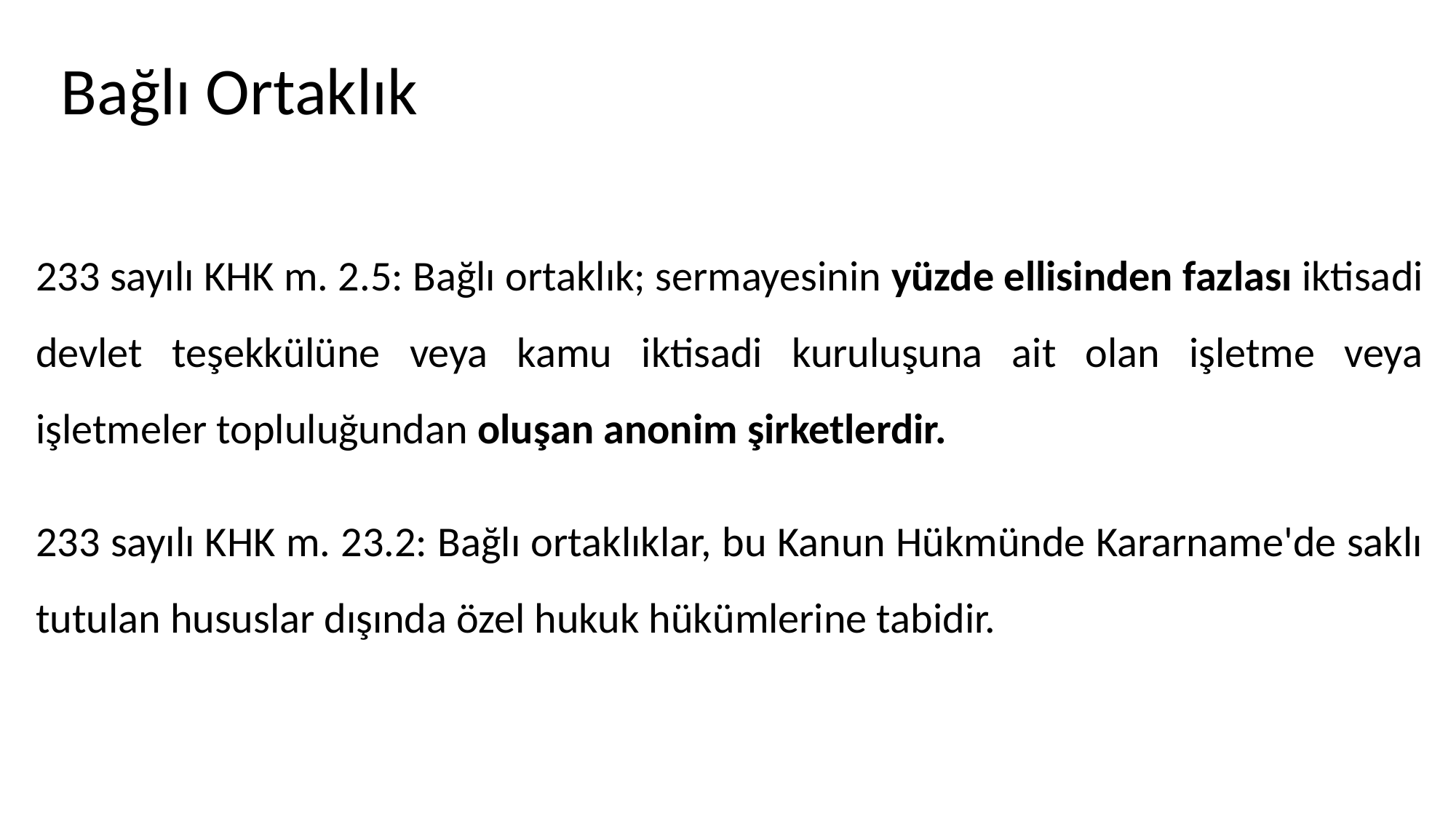

# Bağlı Ortaklık
233 sayılı KHK m. 2.5: Bağlı ortaklık; sermayesinin yüzde ellisinden fazlası iktisadi devlet teşekkülüne veya kamu iktisadi kuruluşuna ait olan işletme veya işletmeler topluluğundan oluşan anonim şirketlerdir.
233 sayılı KHK m. 23.2: Bağlı ortaklıklar, bu Kanun Hükmünde Kararname'de saklı tutulan hususlar dışında özel hukuk hükümlerine tabidir.